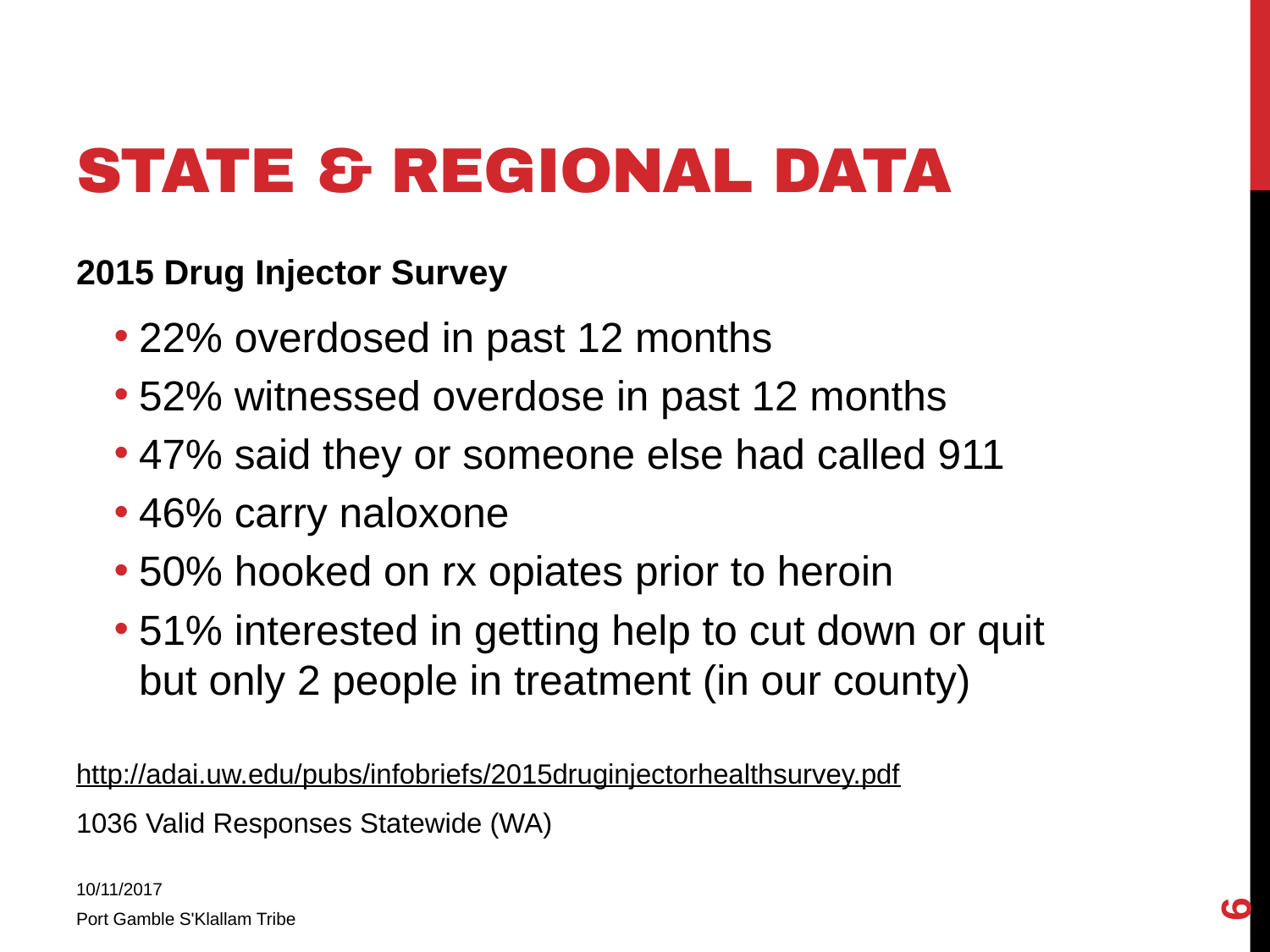

# state & regional data
2015 Drug Injector Survey
22% overdosed in past 12 months
52% witnessed overdose in past 12 months
47% said they or someone else had called 911
46% carry naloxone
50% hooked on rx opiates prior to heroin
51% interested in getting help to cut down or quit but only 2 people in treatment (in our county)

http://adai.uw.edu/pubs/infobriefs/2015druginjectorhealthsurvey.pdf
1036 Valid Responses Statewide (WA)
6
10/11/2017
Port Gamble S'Klallam Tribe